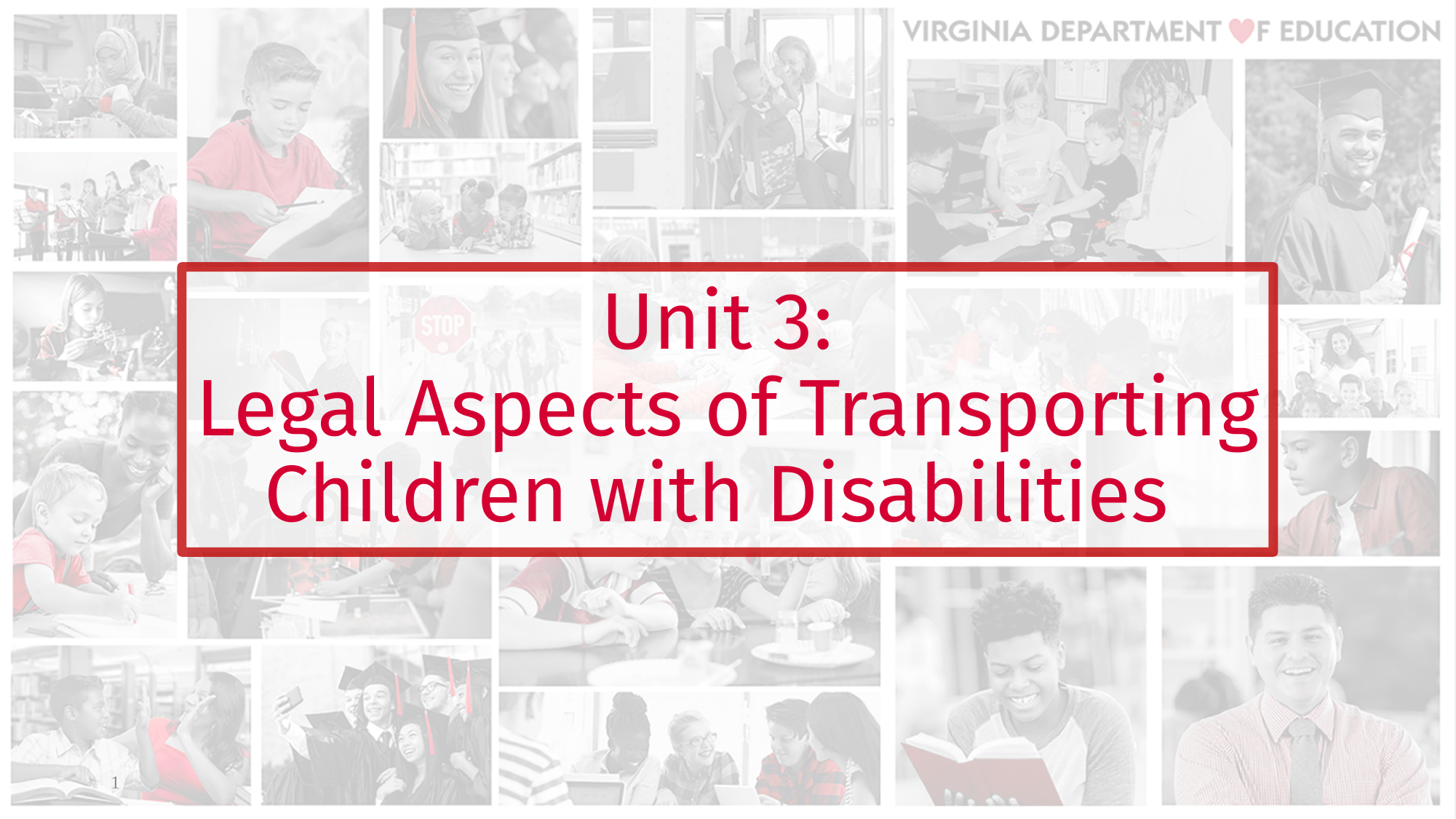

# Unit 3: Legal Aspects of Transporting Children with Disabilities
1